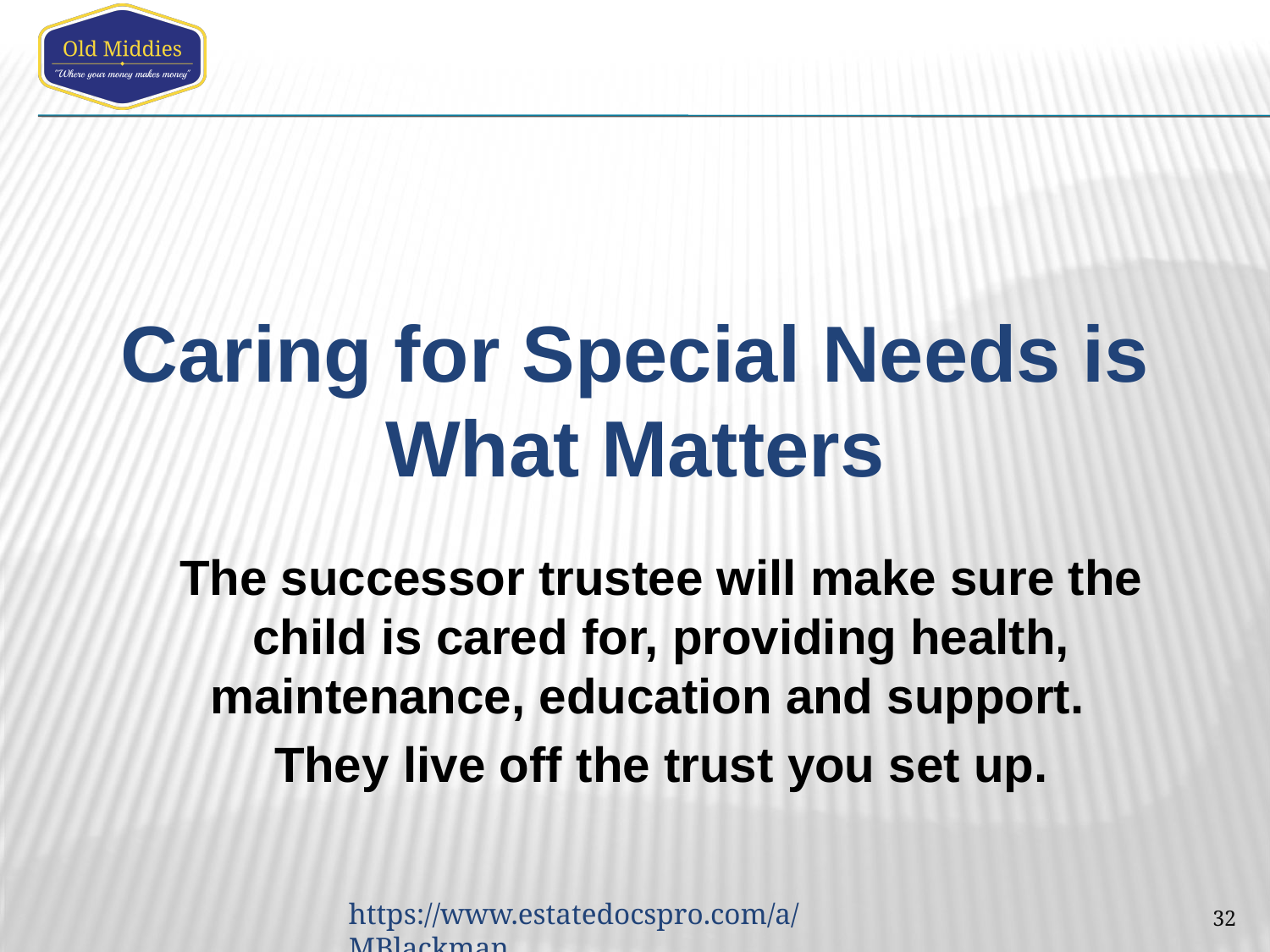

# Caring for Special Needs is What Matters
The successor trustee will make sure the child is cared for, providing health, maintenance, education and support.
They live off the trust you set up.
32